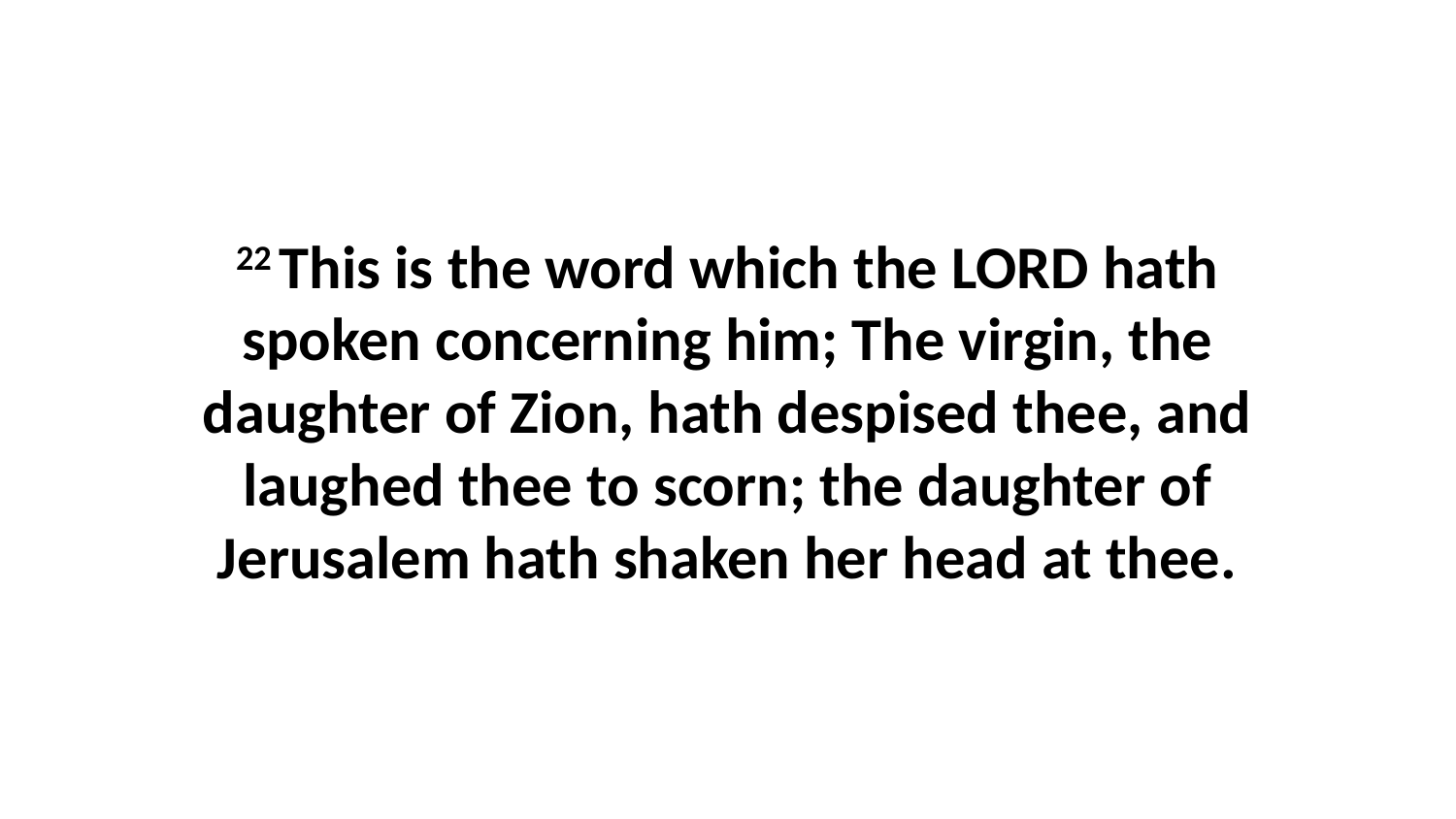

22 This is the word which the LORD hath spoken concerning him; The virgin, the daughter of Zion, hath despised thee, and laughed thee to scorn; the daughter of Jerusalem hath shaken her head at thee.